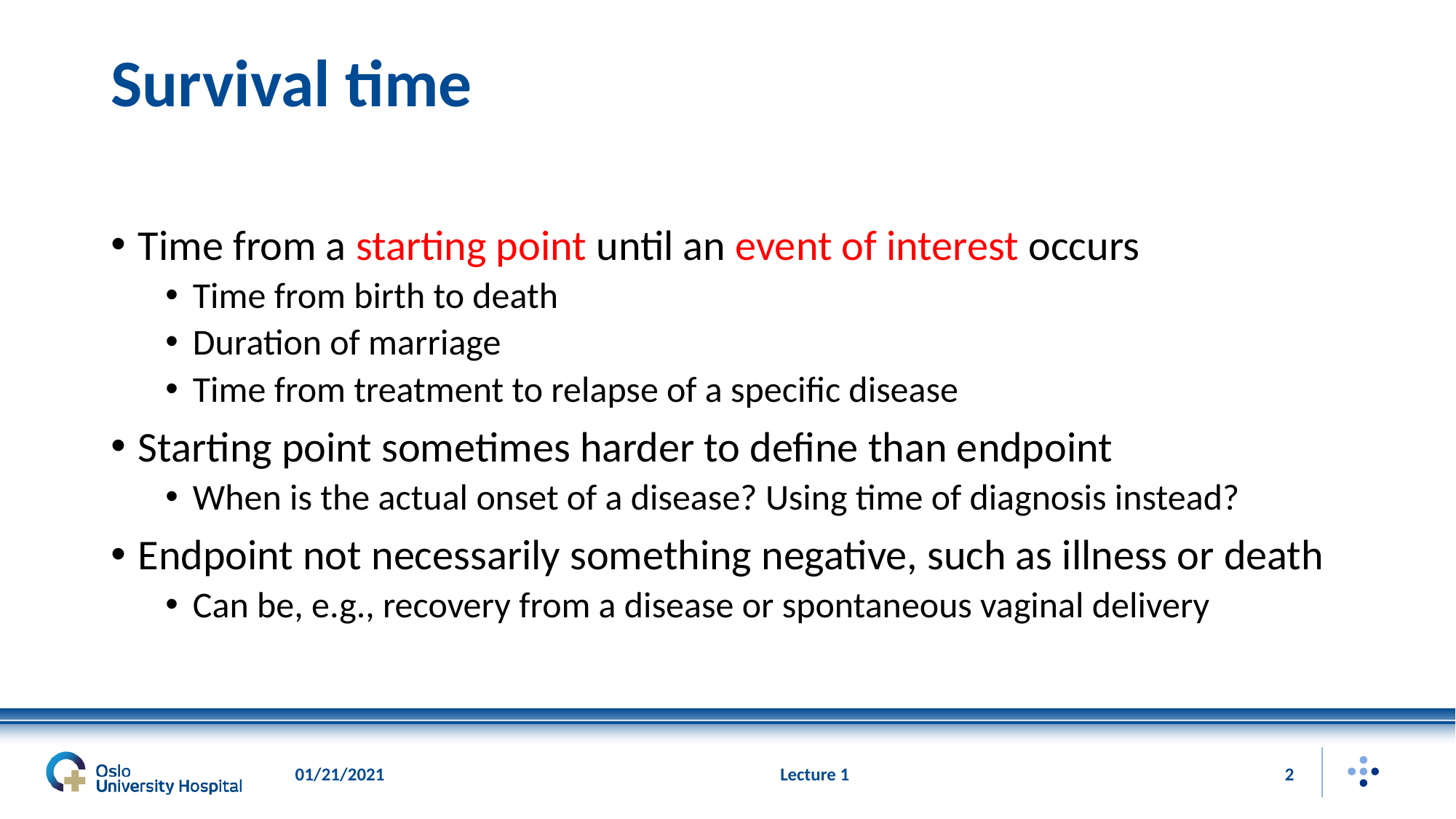

# Survival time
Time from a starting point until an event of interest occurs
Time from birth to death
Duration of marriage
Time from treatment to relapse of a specific disease
Starting point sometimes harder to define than endpoint
When is the actual onset of a disease? Using time of diagnosis instead?
Endpoint not necessarily something negative, such as illness or death
Can be, e.g., recovery from a disease or spontaneous vaginal delivery
01/21/2021
Lecture 1
2